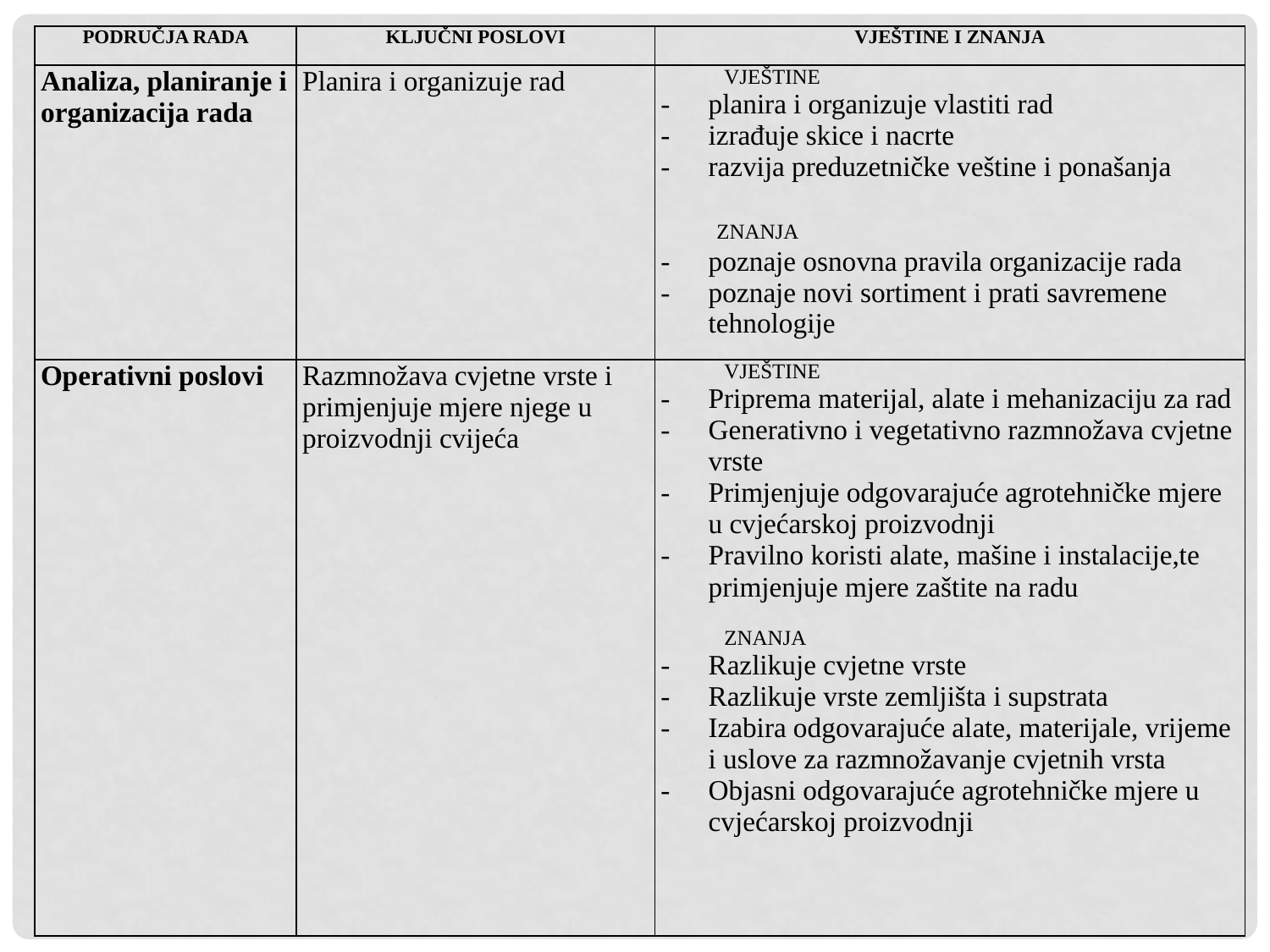

| PODRUČJA RADA | KLJUČNI POSLOVI | VJEŠTINE I ZNANJA |
| --- | --- | --- |
| Analiza, planiranje i organizacija rada | Planira i organizuje rad | VJEŠTINE planira i organizuje vlastiti rad izrađuje skice i nacrte razvija preduzetničke veštine i ponašanja ZNANJA poznaje osnovna pravila organizacije rada poznaje novi sortiment i prati savremene tehnologije |
| Operativni poslovi | Razmnožava cvjetne vrste i primjenjuje mjere njege u proizvodnji cvijeća | VJEŠTINE Priprema materijal, alate i mehanizaciju za rad Generativno i vegetativno razmnožava cvjetne vrste Primjenjuje odgovarajuće agrotehničke mjere u cvjećarskoj proizvodnji Pravilno koristi alate, mašine i instalacije,te primjenjuje mjere zaštite na radu  ZNANJA Razlikuje cvjetne vrste Razlikuje vrste zemljišta i supstrata Izabira odgovarajuće alate, materijale, vrijeme i uslove za razmnožavanje cvjetnih vrsta Objasni odgovarajuće agrotehničke mjere u cvjećarskoj proizvodnji |